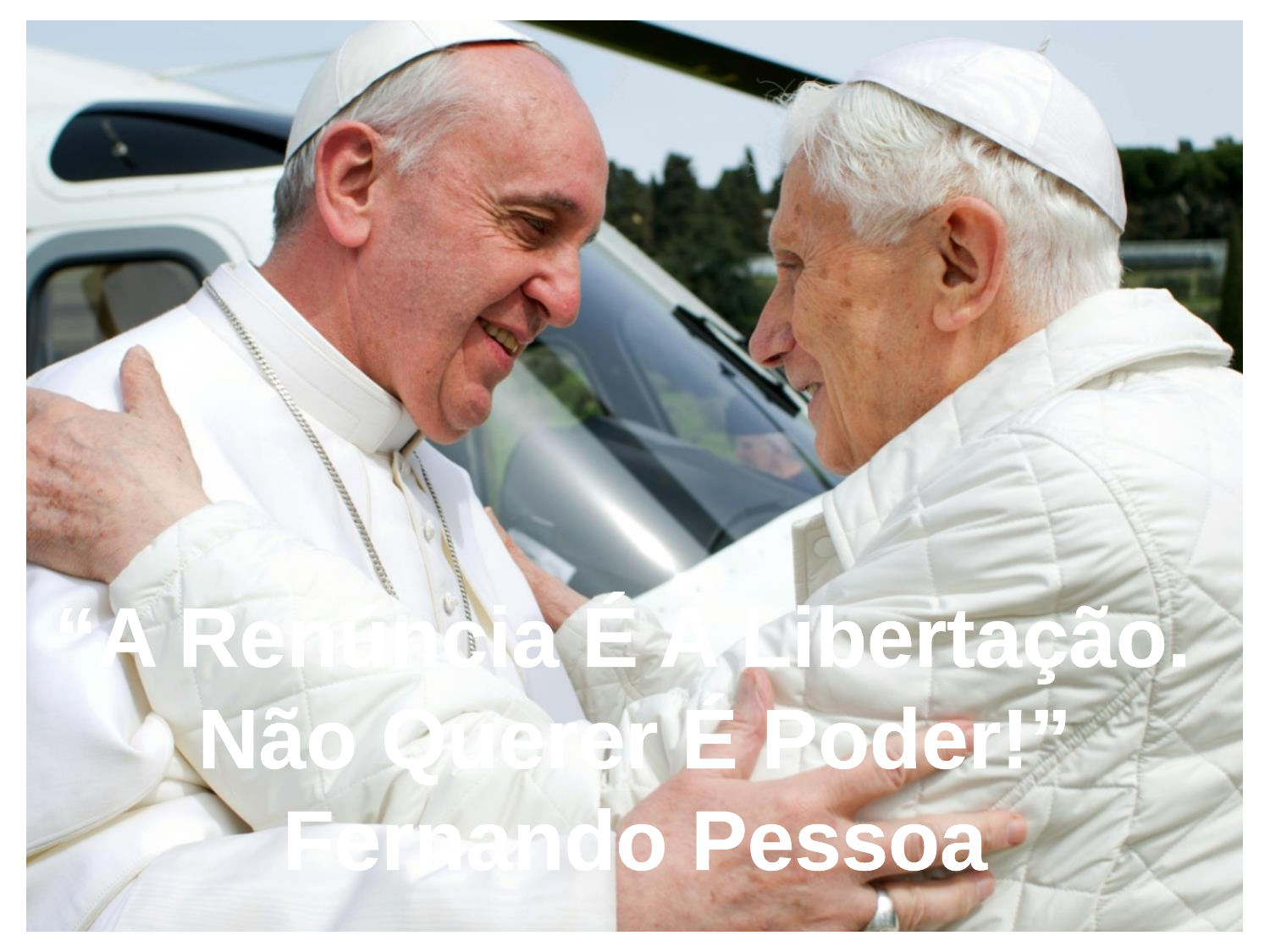

“A Renúncia É A Libertação.
Não Querer É Poder!”
Fernando Pessoa